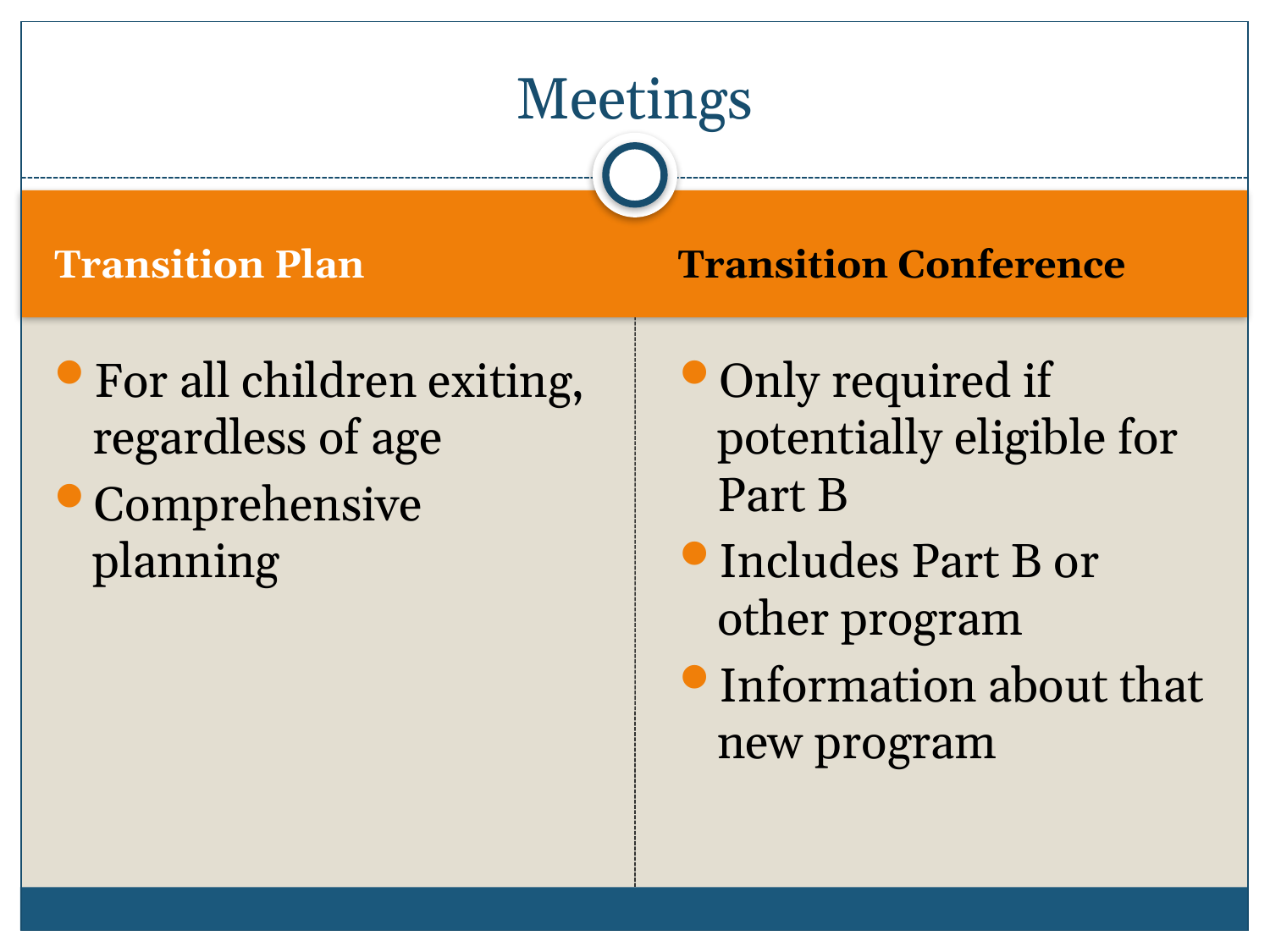

# Meetings
Transition Plan
Transition Conference
For all children exiting, regardless of age
Comprehensive planning
Only required if potentially eligible for Part B
Includes Part B or other program
Information about that new program